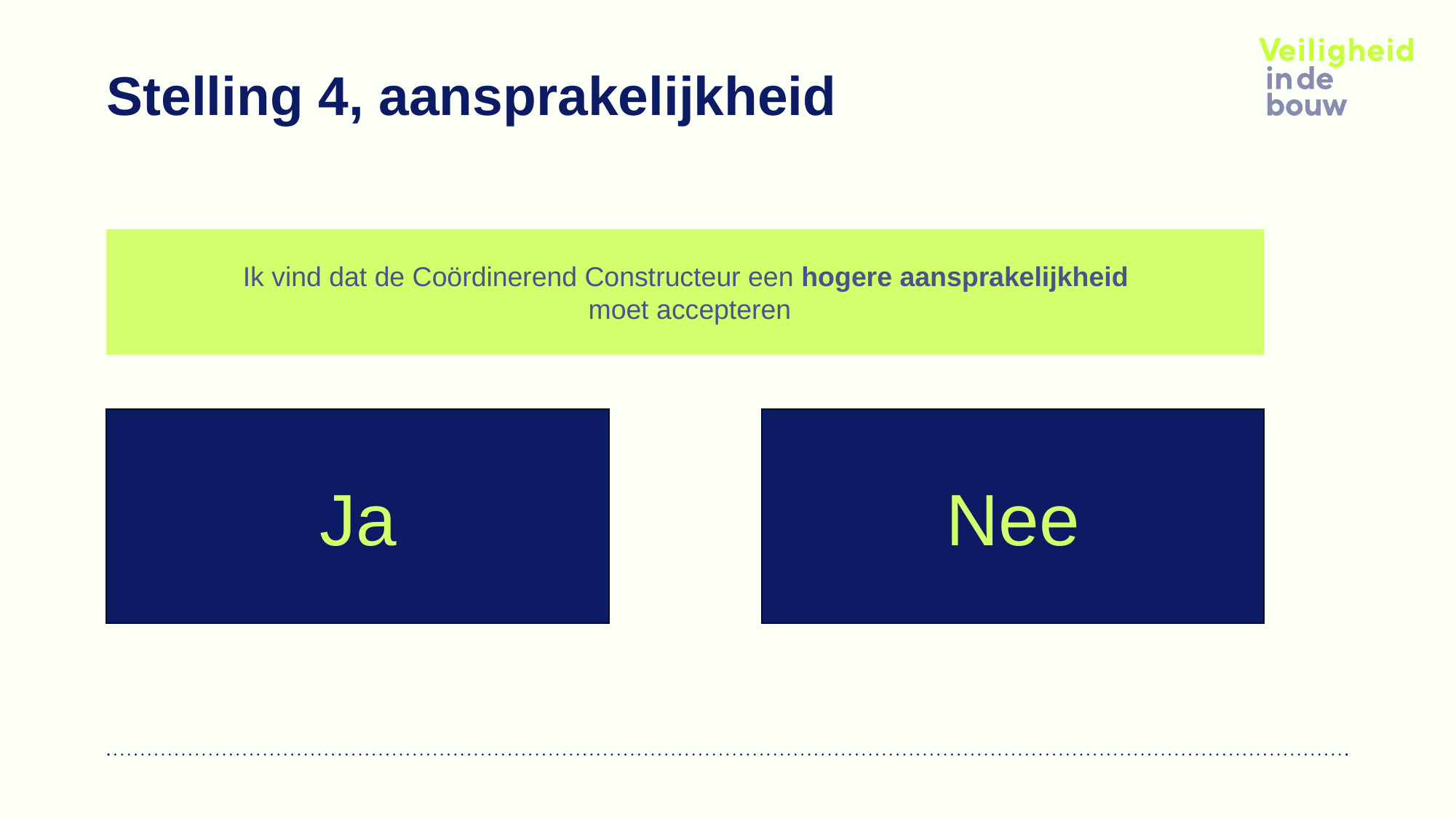

# Stelling 4, aansprakelijkheid
Ik vind dat de Coördinerend Constructeur een hogere aansprakelijkheid
moet accepteren
Ja
Nee